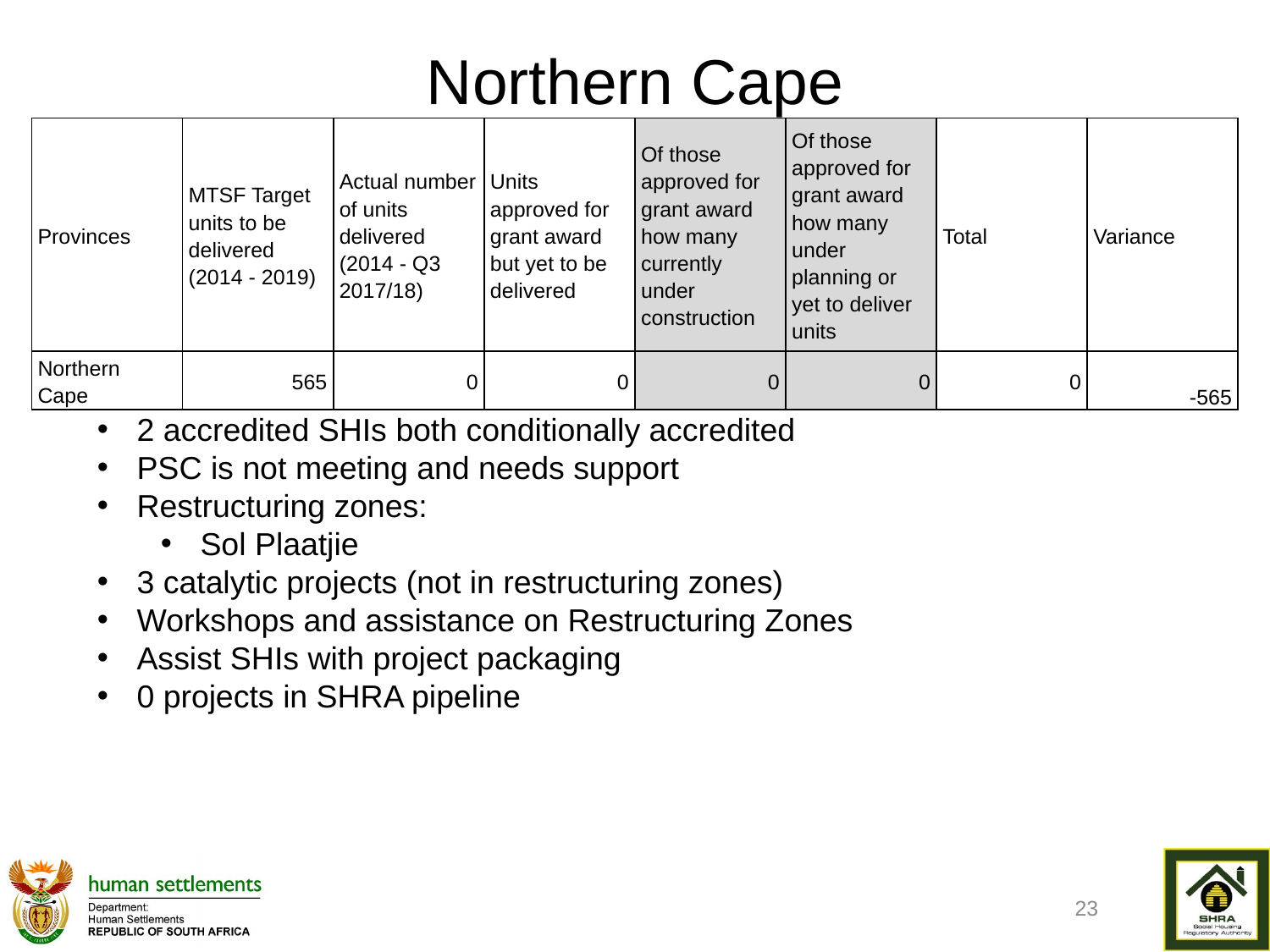

# Northern Cape
| Provinces | MTSF Target units to be delivered (2014 - 2019) | Actual number of units delivered (2014 - Q3 2017/18) | Units approved for grant award but yet to be delivered | Of those approved for grant award how many currently under construction | Of those approved for grant award how many under planning or yet to deliver units | Total | Variance |
| --- | --- | --- | --- | --- | --- | --- | --- |
| Northern Cape | 565 | 0 | 0 | 0 | 0 | 0 | -565 |
2 accredited SHIs both conditionally accredited
PSC is not meeting and needs support
Restructuring zones:
Sol Plaatjie
3 catalytic projects (not in restructuring zones)
Workshops and assistance on Restructuring Zones
Assist SHIs with project packaging
0 projects in SHRA pipeline

23